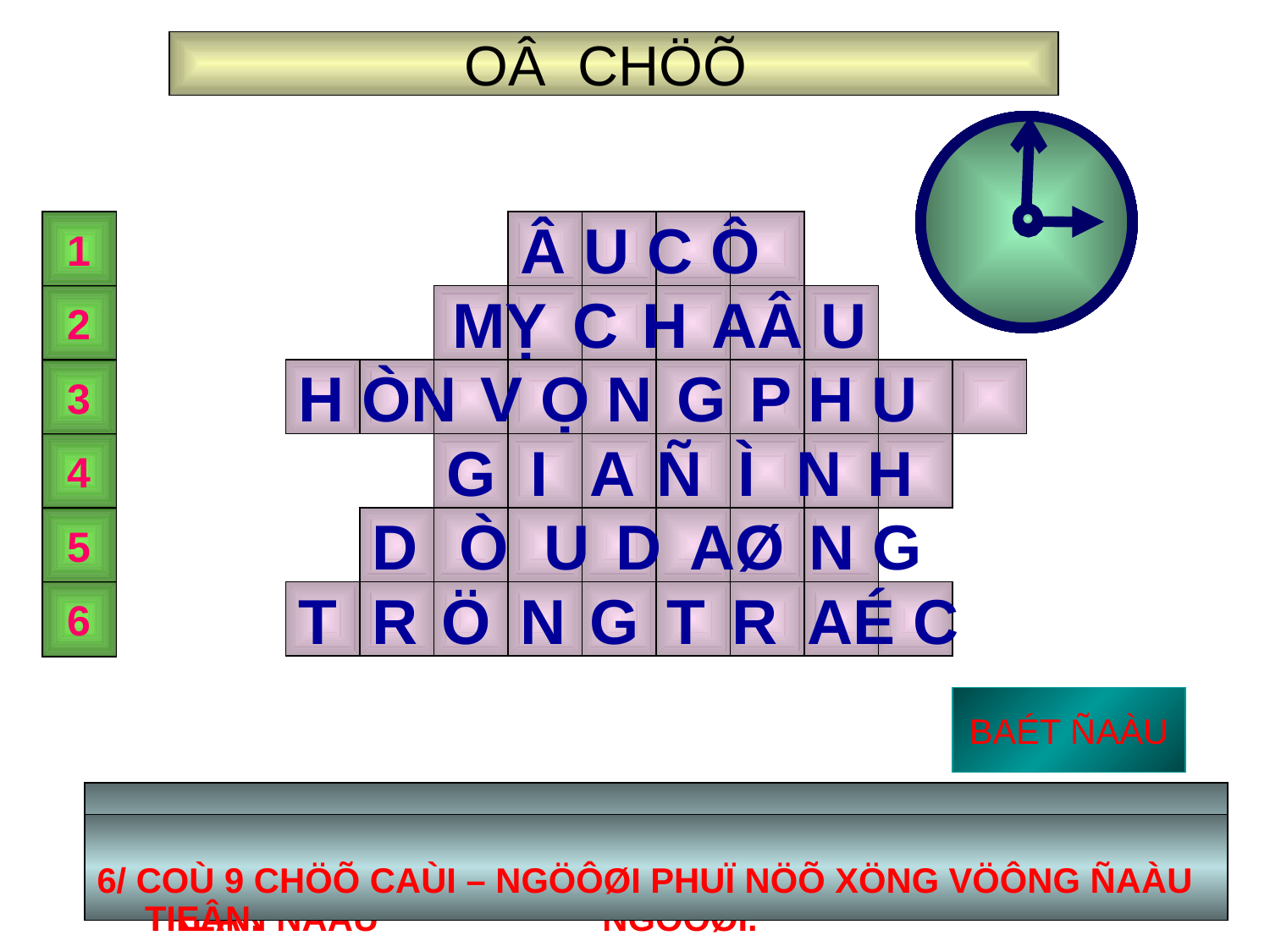

OÂ  CHÖÕ

10
9
8
7
6
5
4
3
2
1

1

Â U C Ô
2

 MỴ  C  H  AÂ U
3

H ÒN  V Ọ N  G  P H U
4

G  I   A  Ñ   Ì   N  H
5

D   Ò  U  D  AØ  N G
6

T  R  Ö   N  G  T  R  AÉ C
BAÉT ÑAÀU

5/ COÙ 7 CHÖÕ CAÙI – MOÄT NEÙT ÑEÏP ÑAÀY NÖÕ TÍNH CUÛA NGÖÔØI PHUÏ NÖÕ

1/ COÙ 4 CHÖÕ CAÙI – BAØ LAØ ÑÖÙC THAÙNH MAÃU CUÛA CUÛA DAÂN TOÂC VIEÄT.

3/ COÙ 10 CHÖÕ CAÙI – TÖÔÏNG ÑAØI THIEÂN NHIEÂN TAÏO NEÂN HÌNH DAÏNG NGÖÔØI PHUÏ NÖÕ

2/ COÙ 6 CHÖÕ CAÙI – NGÖÔØI “TRAÙI TIM NHAÀM CHOÃ ÑEÅ TREÂN ÑAÀU”

4/ COÙ 7 CHÖÕ CAÙI – TOÅ AÁM HAÏNH PHUÙC CUÛA MOÏI NGÖÔØI.

6/ COÙ 9 CHÖÕ CAÙI – NGÖÔØI PHUÏ NÖÕ XÖNG VÖÔNG ÑAÀU TIEÂN.